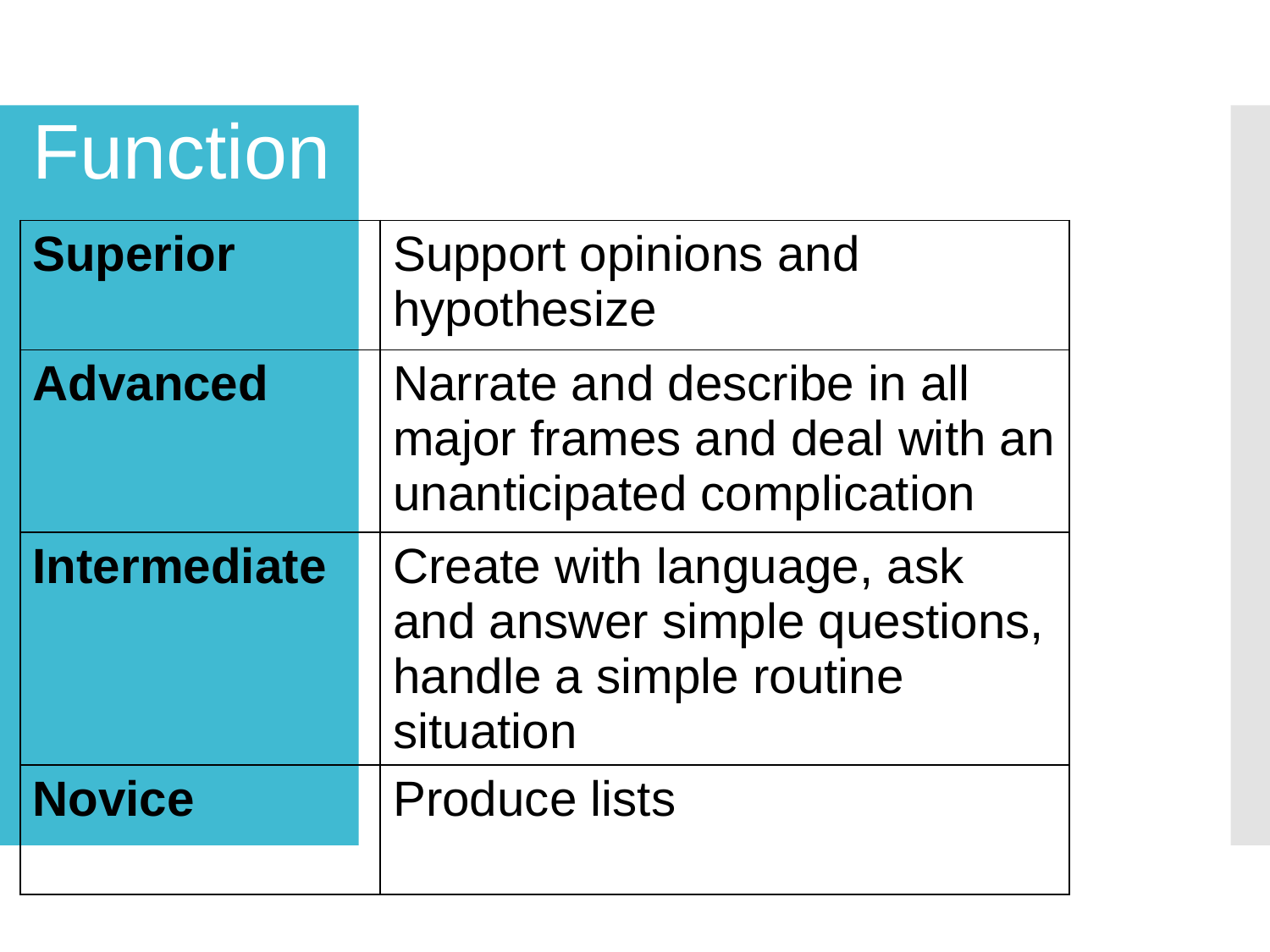

# Function
| Superior | Support opinions and hypothesize |
| --- | --- |
| Advanced | Narrate and describe in all major frames and deal with an unanticipated complication |
| Intermediate | Create with language, ask and answer simple questions, handle a simple routine situation |
| Novice | Produce lists |